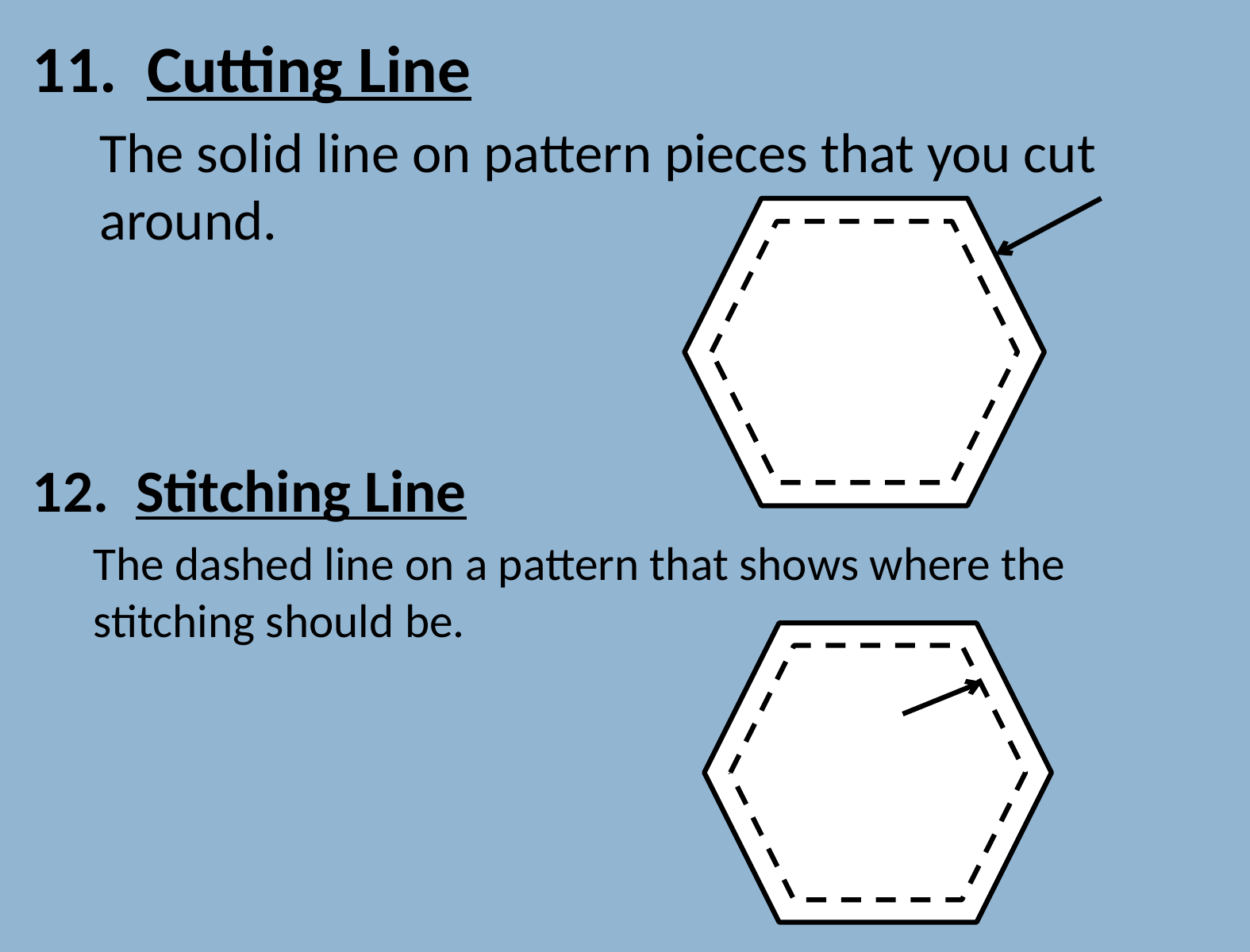

11.  Cutting Line
	The solid line on pattern pieces that you cut around.

12.  Stitching Line
	The dashed line on a pattern that shows where the stitching should be.